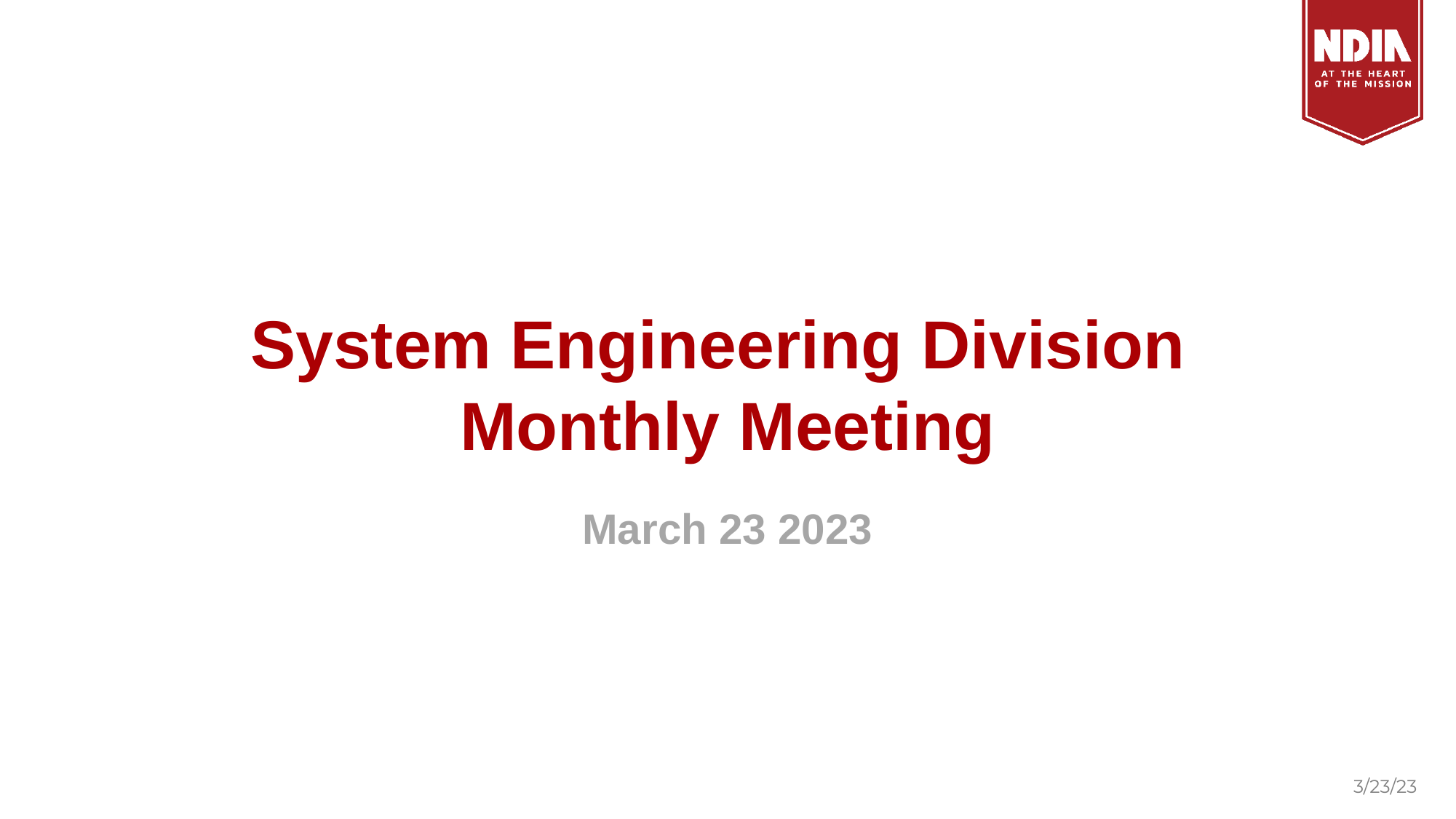

# System Engineering Division Monthly Meeting

March 23 2023
3/23/23